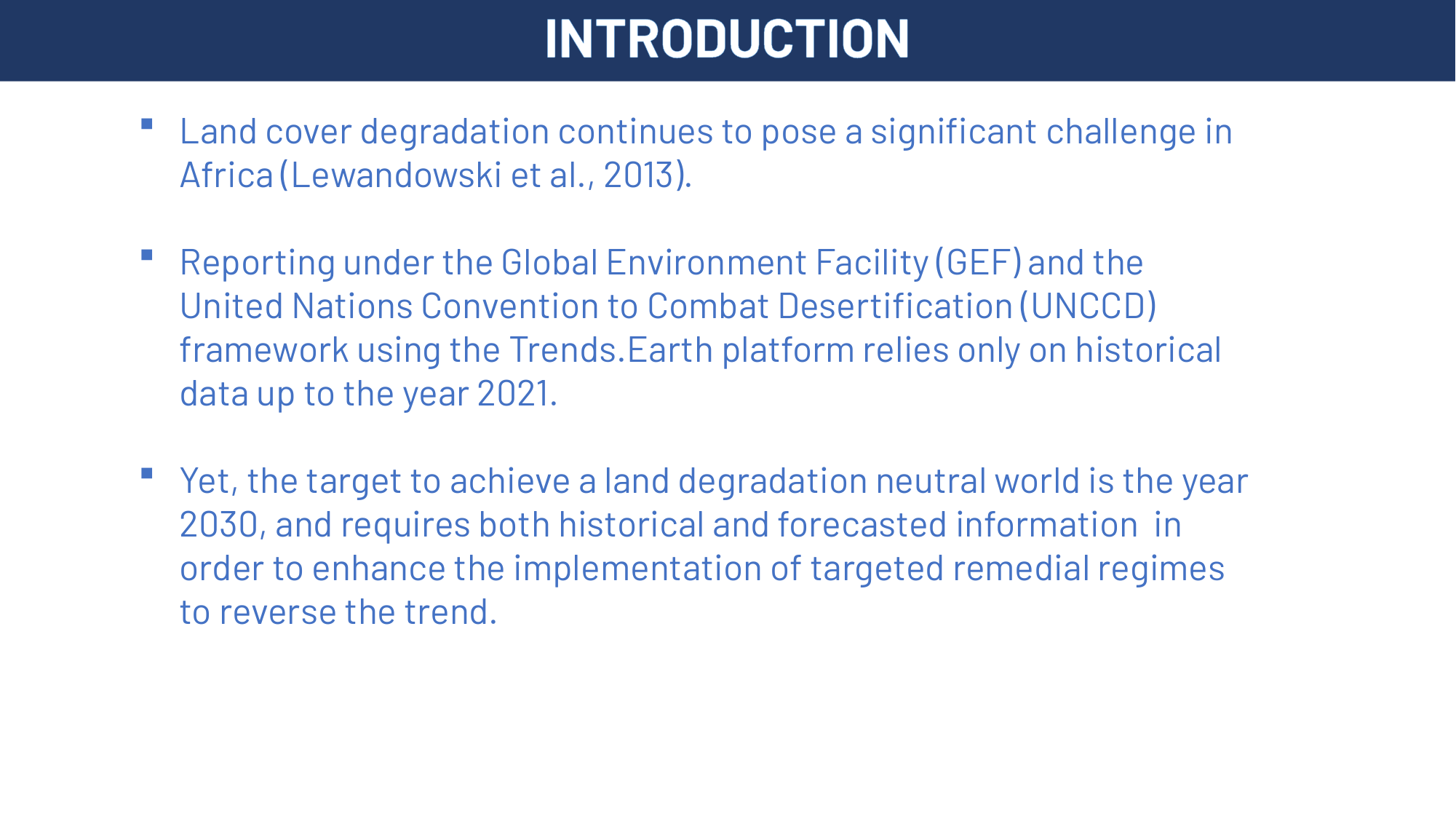

# INTRODUCTION
Land cover degradation continues to pose a significant challenge in Africa (Lewandowski et al., 2013).

Reporting under the Global Environment Facility (GEF) and the United Nations Convention to Combat Desertification (UNCCD) framework using the Trends.Earth platform relies only on historical data up to the year 2021.

Yet, the target to achieve a land degradation neutral world is the year 2030, and requires both historical and forecasted information  in order to enhance the implementation of targeted remedial regimes to reverse the trend.